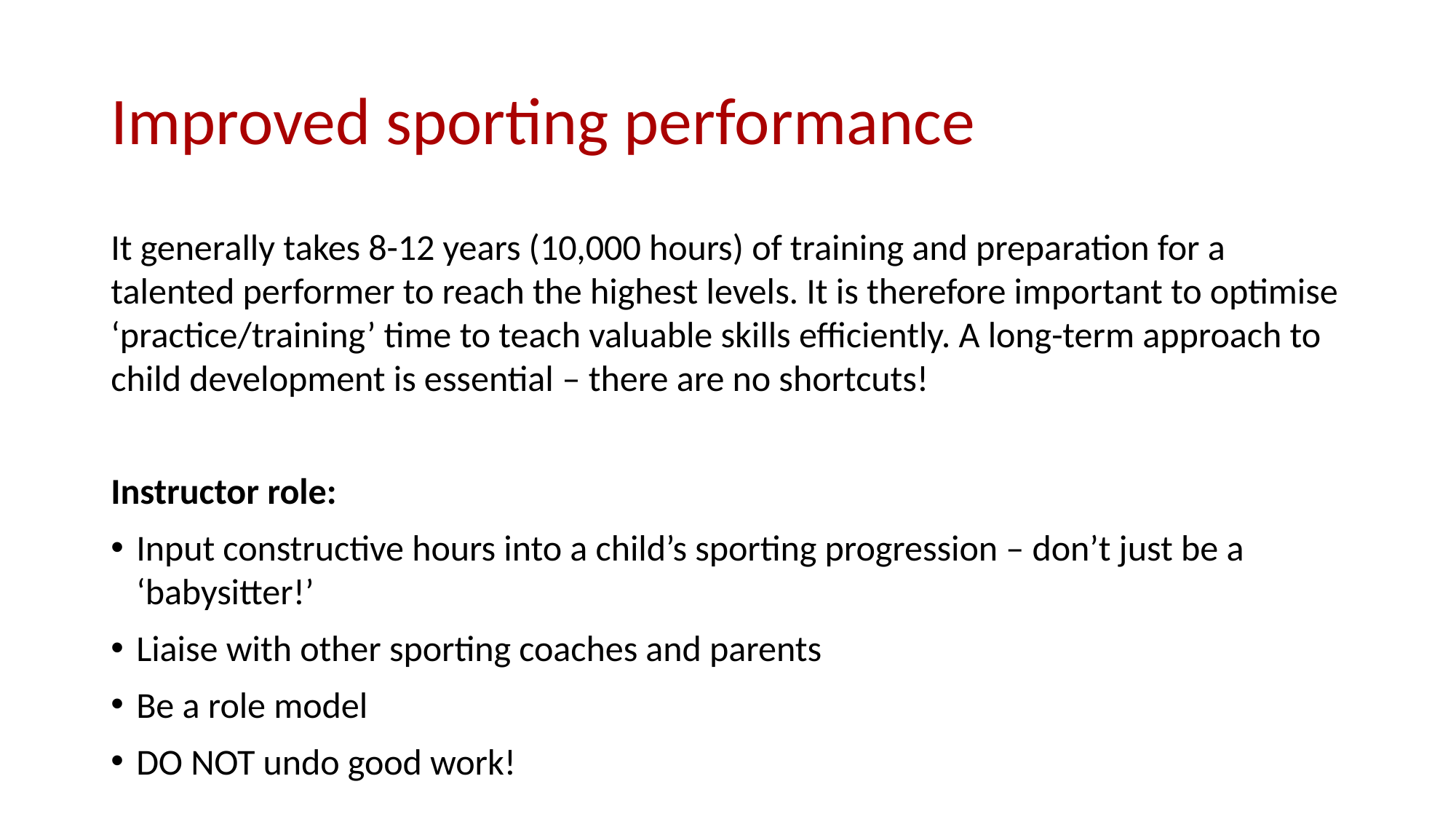

# Improved sporting performance
It generally takes 8-12 years (10,000 hours) of training and preparation for a talented performer to reach the highest levels. It is therefore important to optimise ‘practice/training’ time to teach valuable skills efficiently. A long-term approach to child development is essential – there are no shortcuts!

Instructor role:
Input constructive hours into a child’s sporting progression – don’t just be a ‘babysitter!’
Liaise with other sporting coaches and parents
Be a role model
DO NOT undo good work!